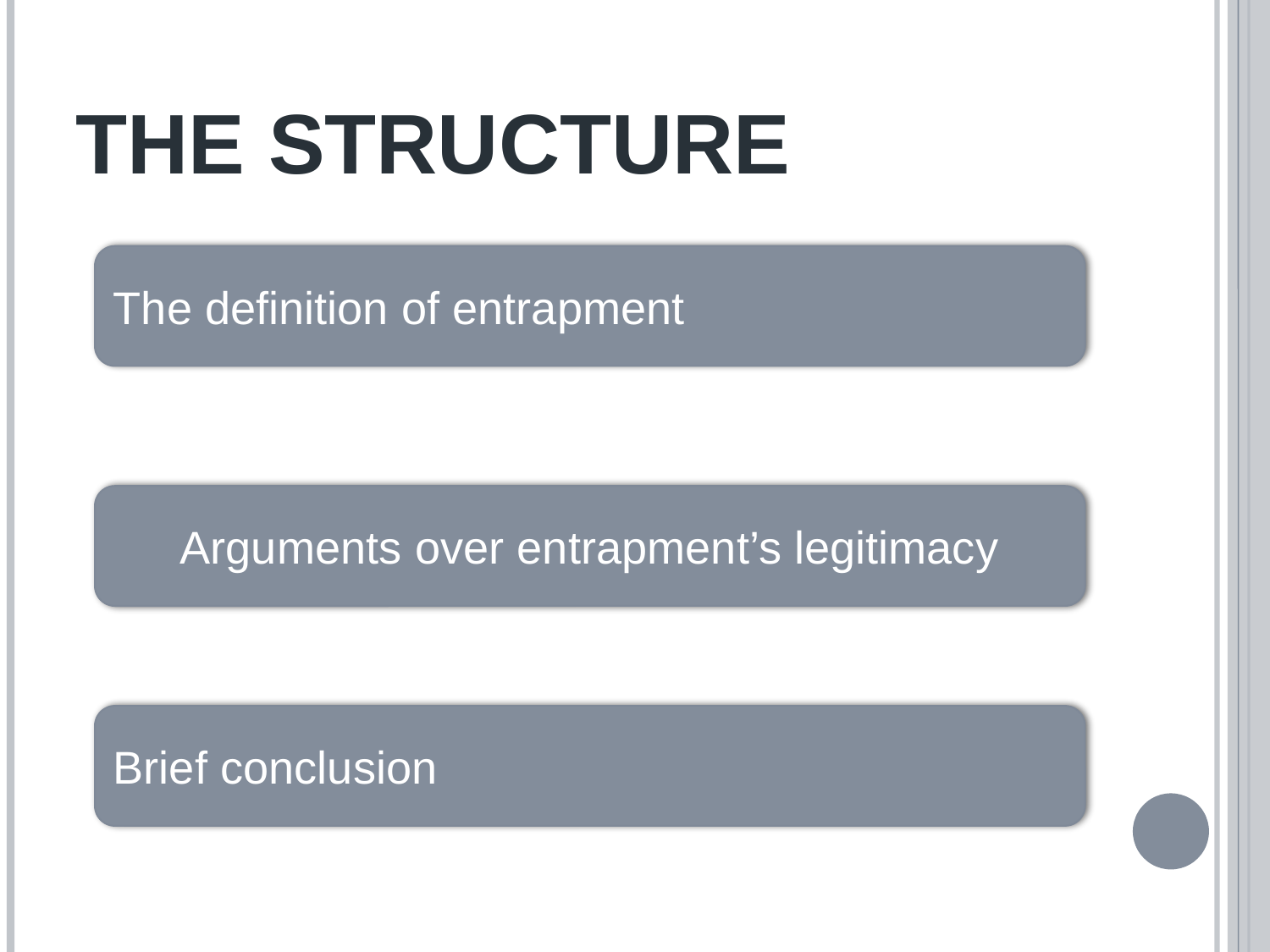

# The structure
The definition of entrapment
Arguments over entrapment’s legitimacy
Brief conclusion